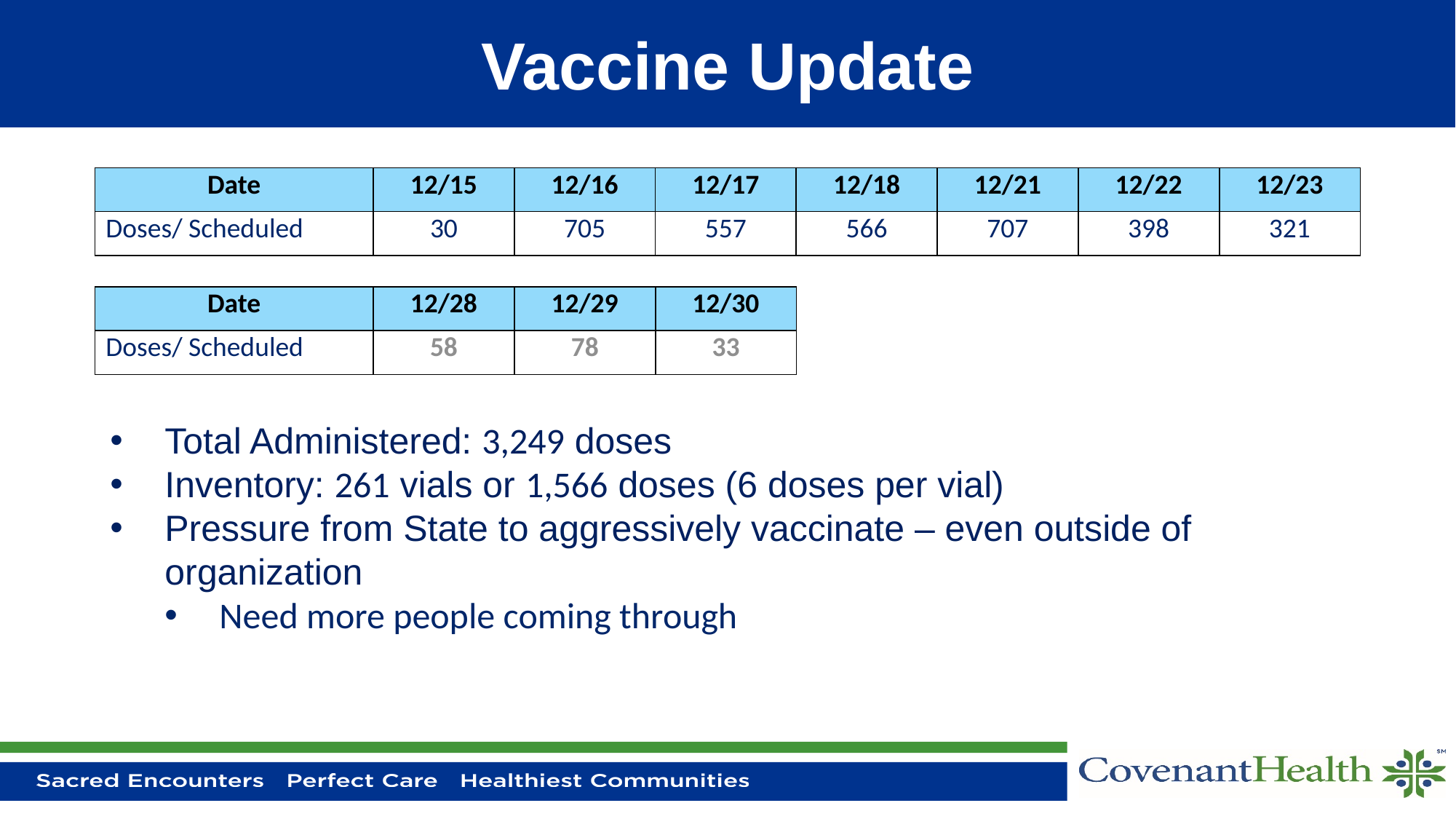

# Vaccine Update

Total Administered: 3,249 doses
Inventory: 261 vials or 1,566 doses (6 doses per vial)
Pressure from State to aggressively vaccinate – even outside of organization
Need more people coming through

| Date | 12/15 | 12/16 | 12/17 | 12/18 | 12/21 | 12/22 | 12/23 |
| --- | --- | --- | --- | --- | --- | --- | --- |
| Doses/ Scheduled | 30 | 705 | 557 | 566 | 707 | 398 | 321 |
| Date | 12/28 | 12/29 | 12/30 |
| --- | --- | --- | --- |
| Doses/ Scheduled | 58 | 78 | 33 |